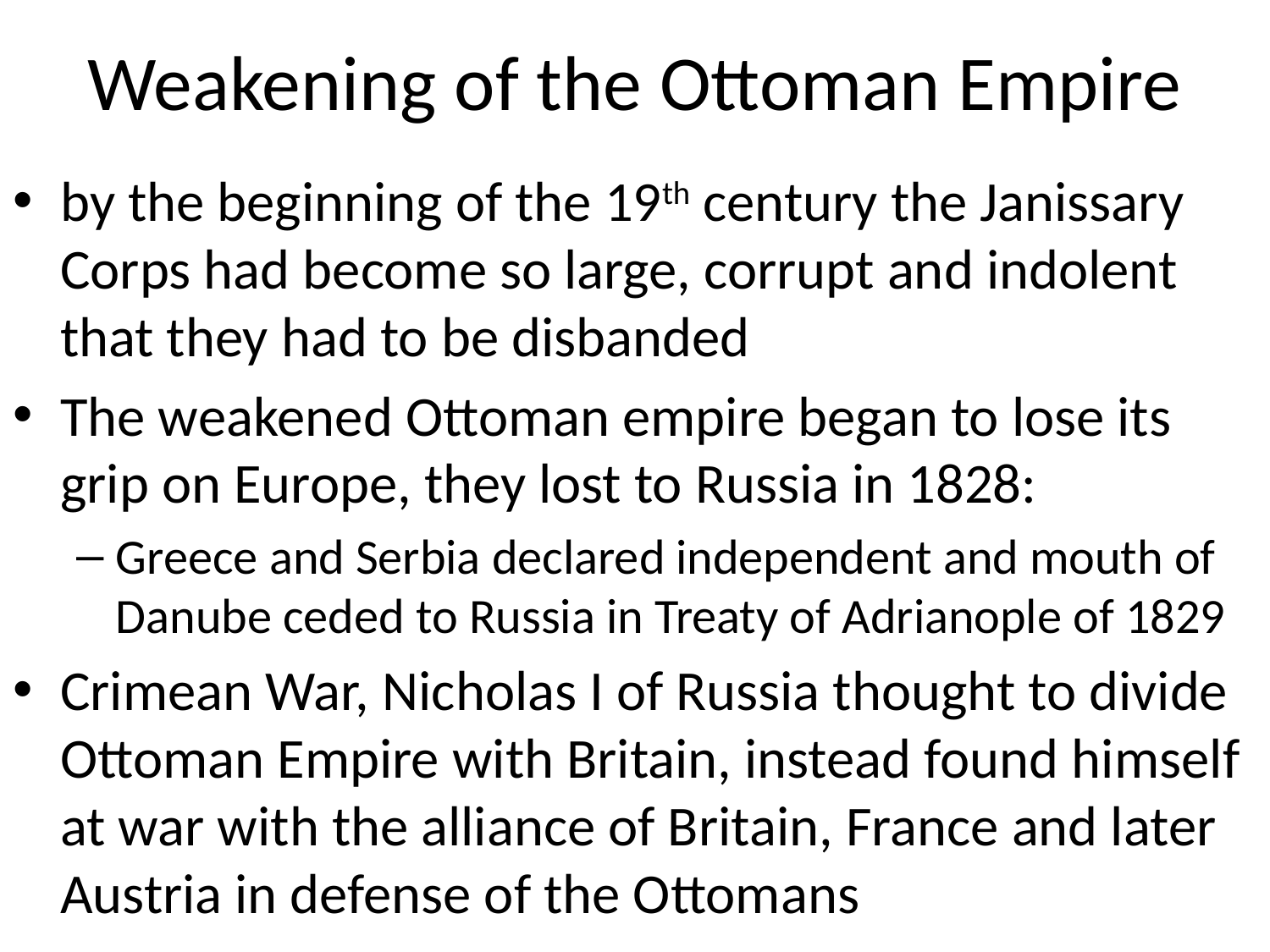

# Weakening of the Ottoman Empire
by the beginning of the 19th century the Janissary Corps had become so large, corrupt and indolent that they had to be disbanded
The weakened Ottoman empire began to lose its grip on Europe, they lost to Russia in 1828:
Greece and Serbia declared independent and mouth of Danube ceded to Russia in Treaty of Adrianople of 1829
Crimean War, Nicholas I of Russia thought to divide Ottoman Empire with Britain, instead found himself at war with the alliance of Britain, France and later Austria in defense of the Ottomans